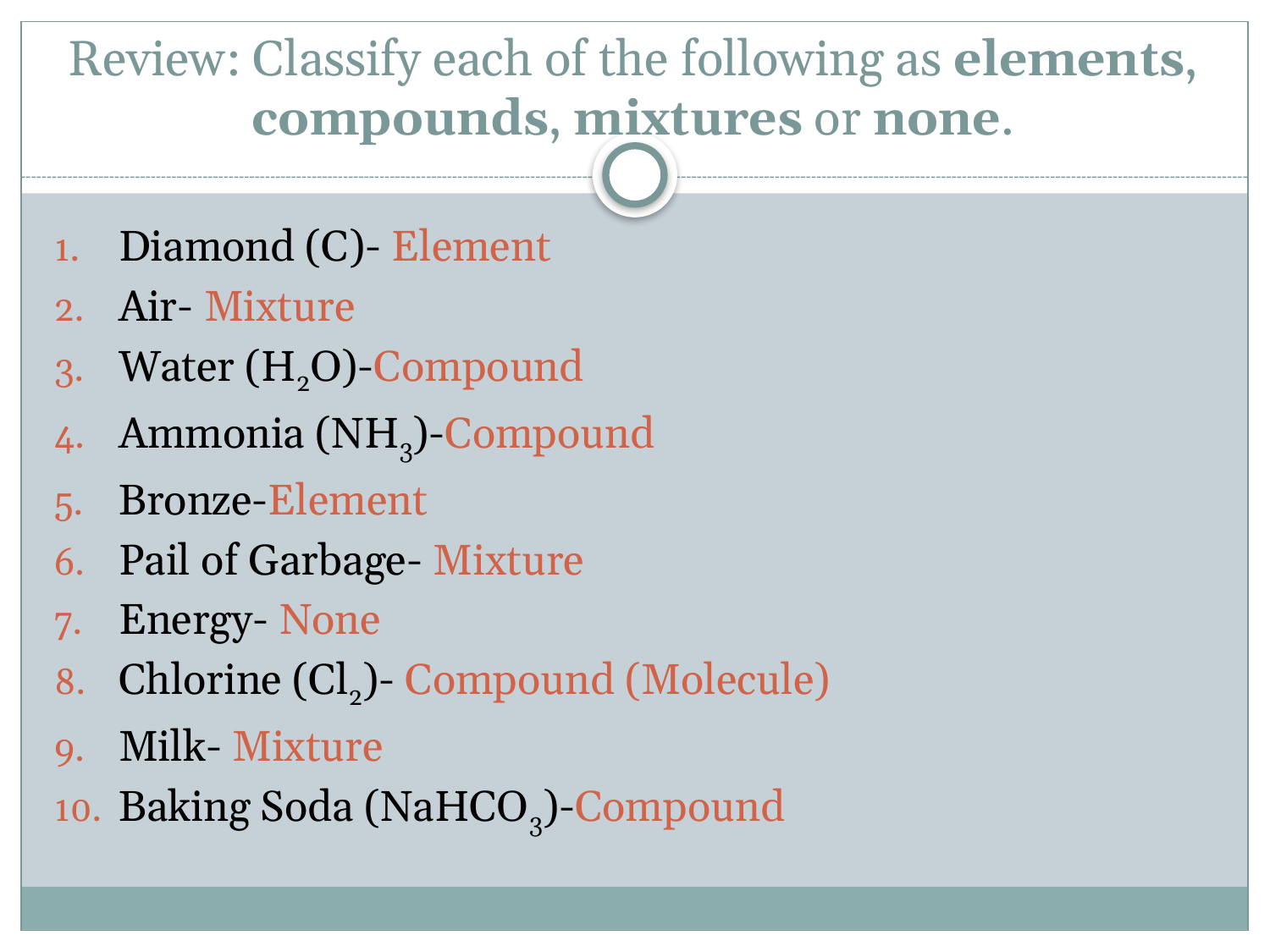

# Review: Classify each of the following as elements, compounds, mixtures or none.
Diamond (C)- Element
Air- Mixture
Water (H2O)-Compound
Ammonia (NH3)-Compound
Bronze-Element
Pail of Garbage- Mixture
Energy- None
Chlorine (Cl2)- Compound (Molecule)
Milk- Mixture
Baking Soda (NaHCO3)-Compound